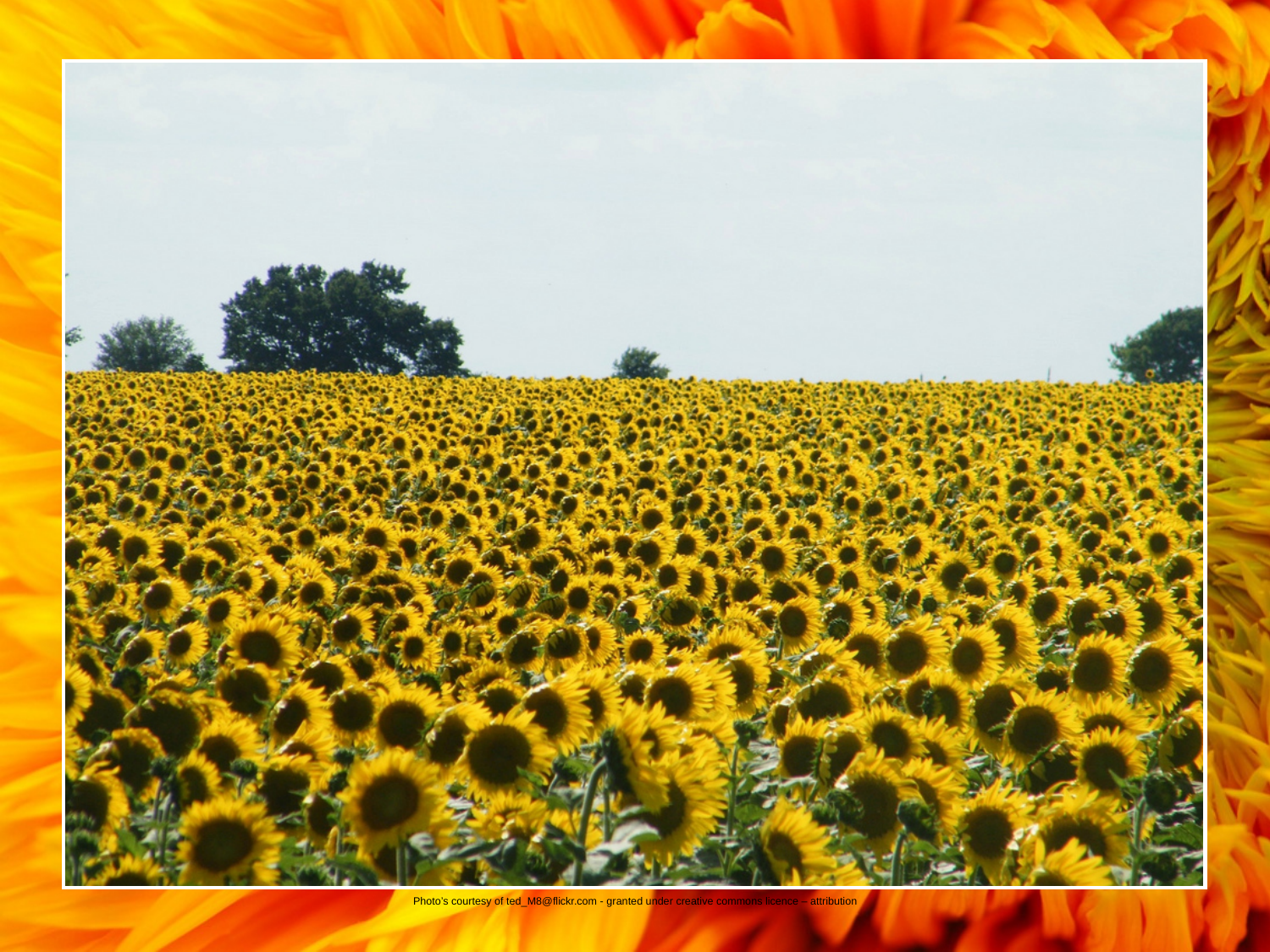

Photo’s courtesy of ted_M8@flickr.com - granted under creative commons licence – attribution